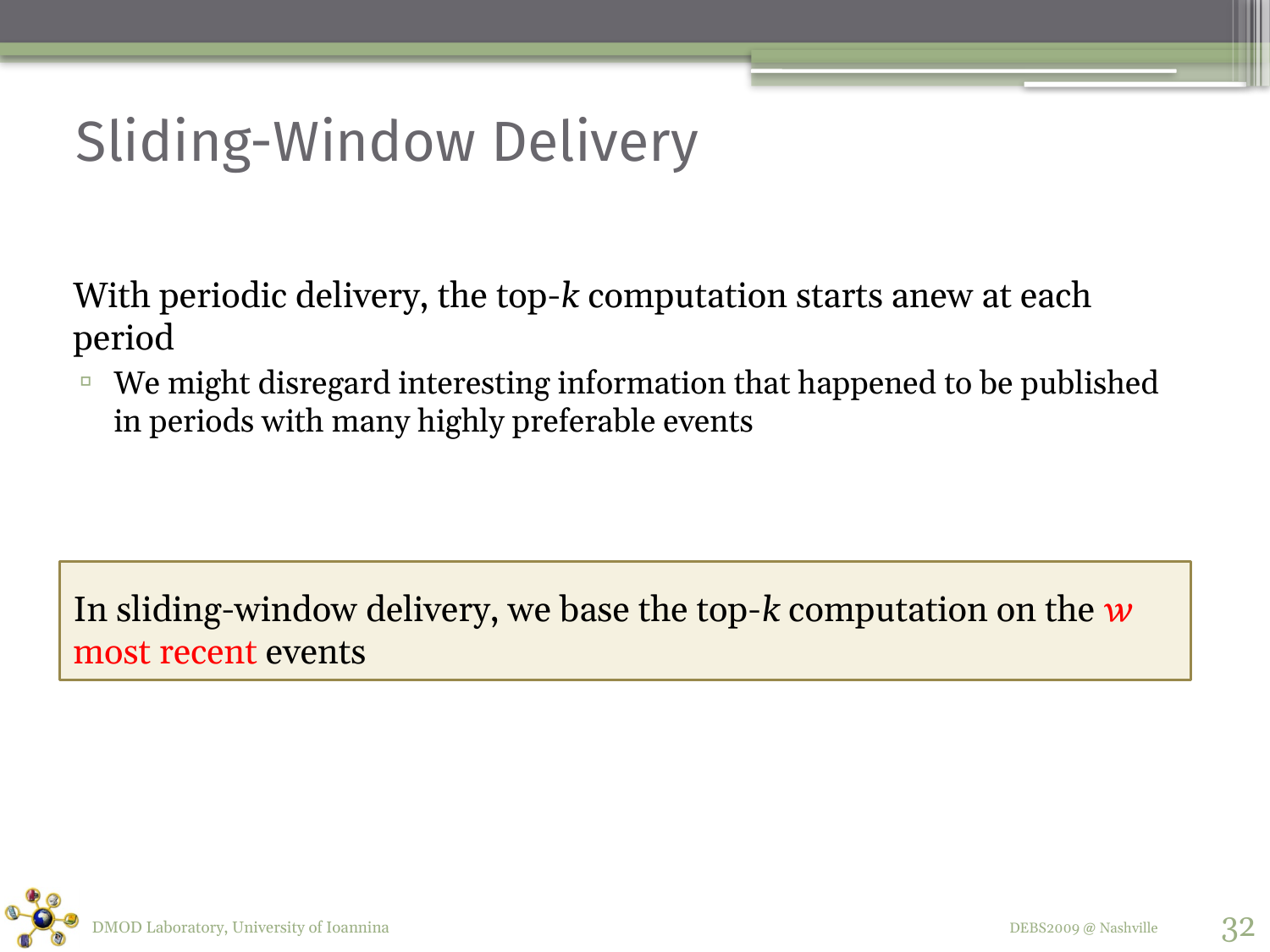

# Sliding-Window Delivery

With periodic delivery, the top-k computation starts anew at each period
We might disregard interesting information that happened to be published in periods with many highly preferable events

In sliding-window delivery, we base the top-k computation on the w most recent events

32
DMOD Laboratory, University of Ioannina